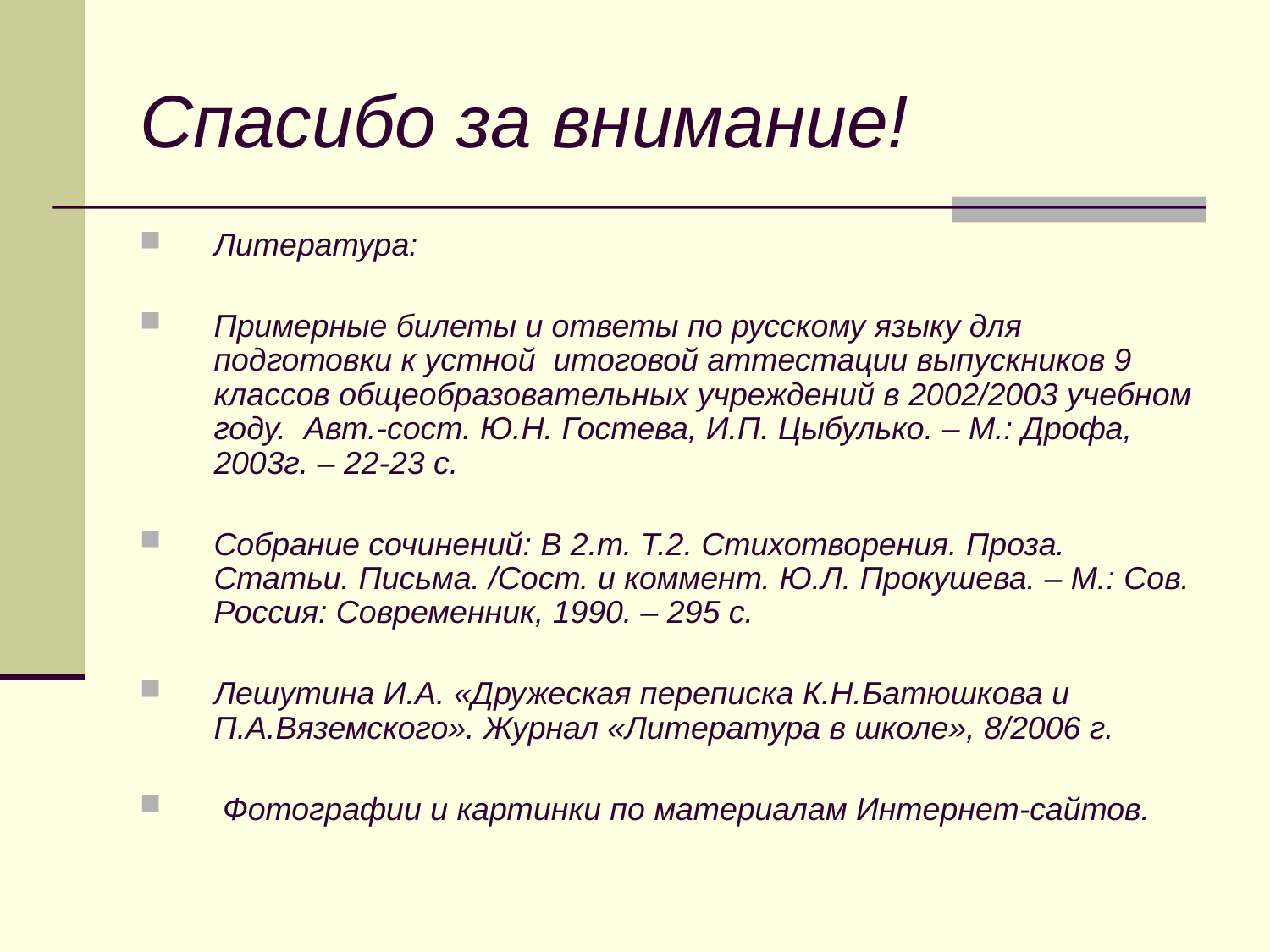

# Спасибо за внимание!
Литература:

Примерные билеты и ответы по русскому языку для подготовки к устной  итоговой аттестации выпускников 9 классов общеобразовательных учреждений в 2002/2003 учебном году.  Авт.-сост. Ю.Н. Гостева, И.П. Цыбулько. – М.: Дрофа, 2003г. – 22-23 с.

Собрание сочинений: В 2.т. Т.2. Стихотворения. Проза. Статьи. Письма. /Сост. и коммент. Ю.Л. Прокушева. – М.: Сов. Россия: Современник, 1990. – 295 с.

Лешутина И.А. «Дружеская переписка К.Н.Батюшкова и П.А.Вяземского». Журнал «Литература в школе», 8/2006 г.

 Фотографии и картинки по материалам Интернет-сайтов.